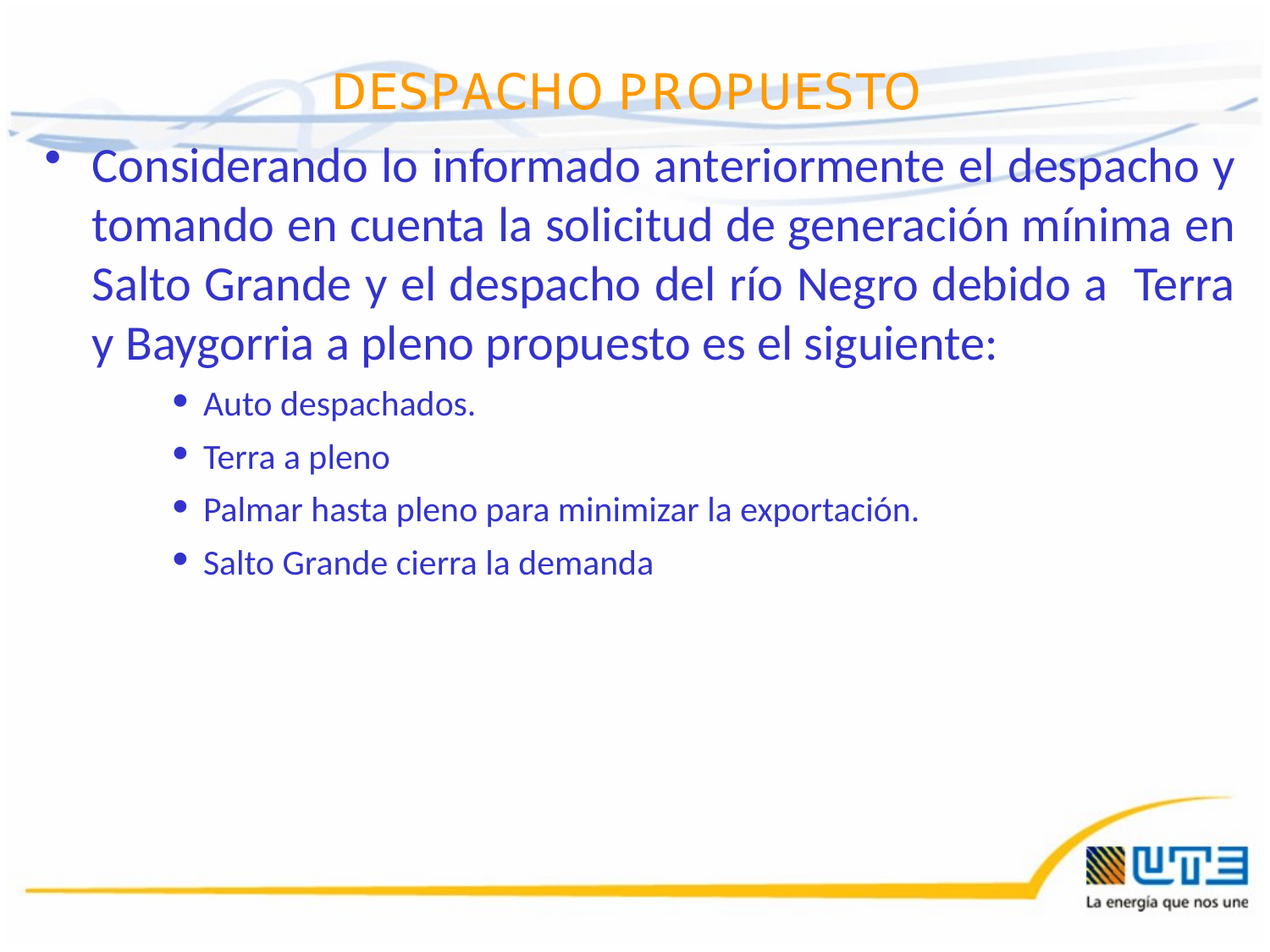

DESPACHO PROPUESTO
Considerando lo informado anteriormente el despacho y tomando en cuenta la solicitud de generación mínima en Salto Grande y el despacho del río Negro debido a  Terra y Baygorria a pleno propuesto es el siguiente:
Auto despachados.
Terra a pleno
Palmar hasta pleno para minimizar la exportación.
Salto Grande cierra la demanda